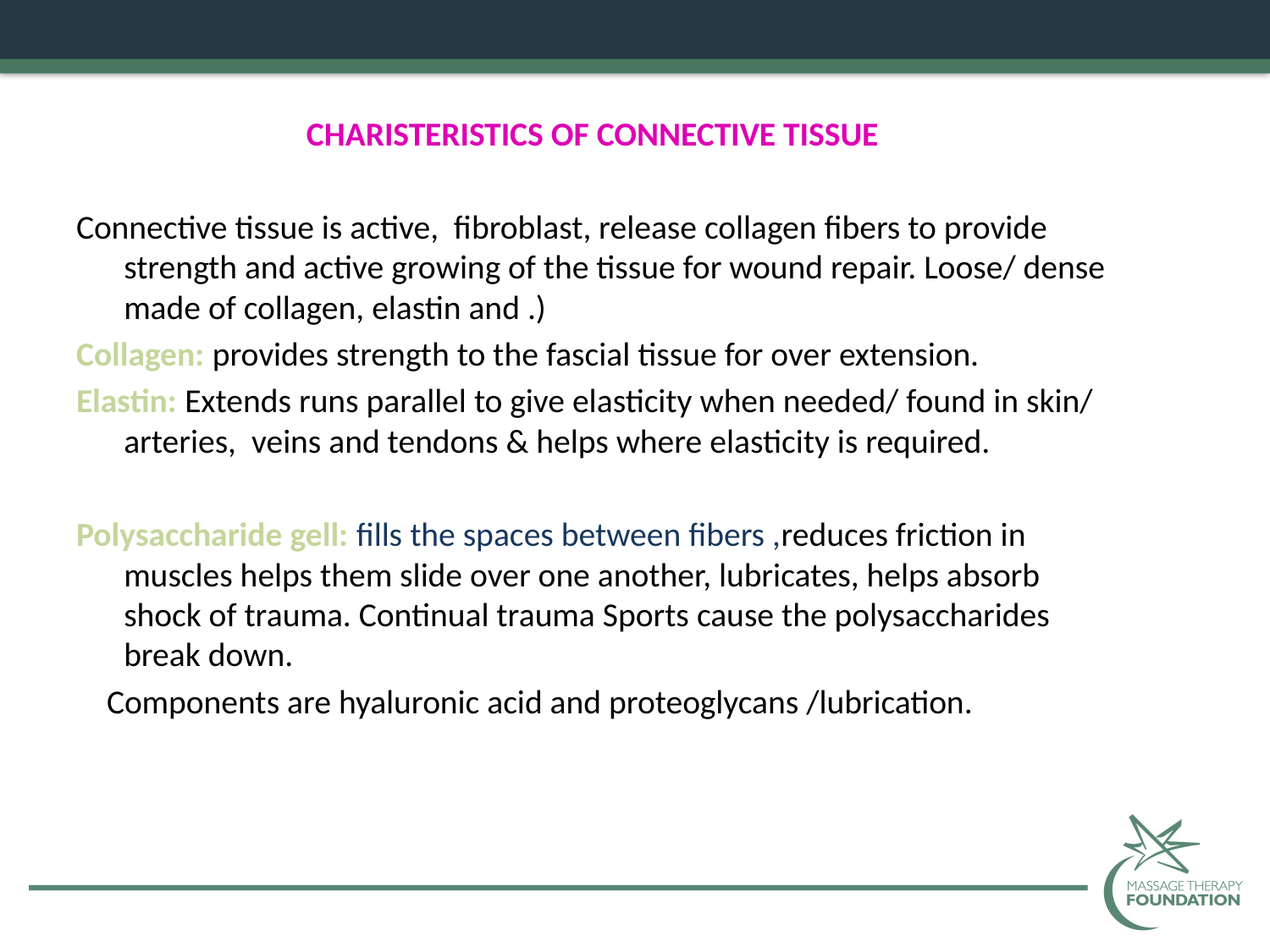

CHARISTERISTICS OF CONNECTIVE TISSUE

Connective tissue is active,  fibroblast, release collagen fibers to provide strength and active growing of the tissue for wound repair. Loose/ dense made of collagen, elastin and .)
Collagen: provides strength to the fascial tissue for over extension.
Elastin: Extends runs parallel to give elasticity when needed/ found in skin/ arteries,  veins and tendons & helps where elasticity is required.

Polysaccharide gell: fills the spaces between fibers ,reduces friction in muscles helps them slide over one another, lubricates, helps absorb shock of trauma. Continual trauma Sports cause the polysaccharides break down.
    Components are hyaluronic acid and proteoglycans /lubrication.